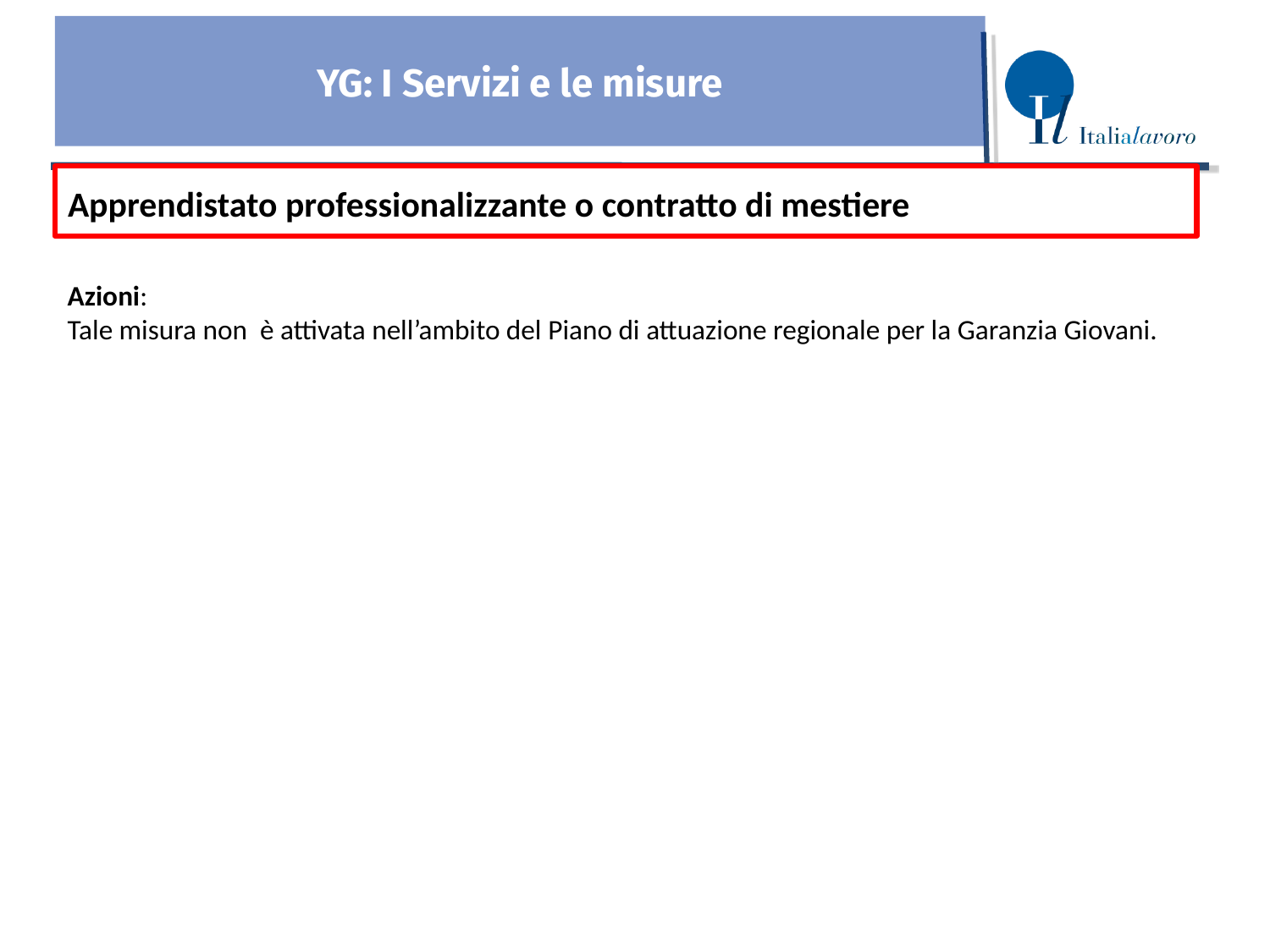

YG: I Servizi e le misure
Apprendistato professionalizzante o contratto di mestiere
Azioni:
Tale misura non  è attivata nell’ambito del Piano di attuazione regionale per la Garanzia Giovani.